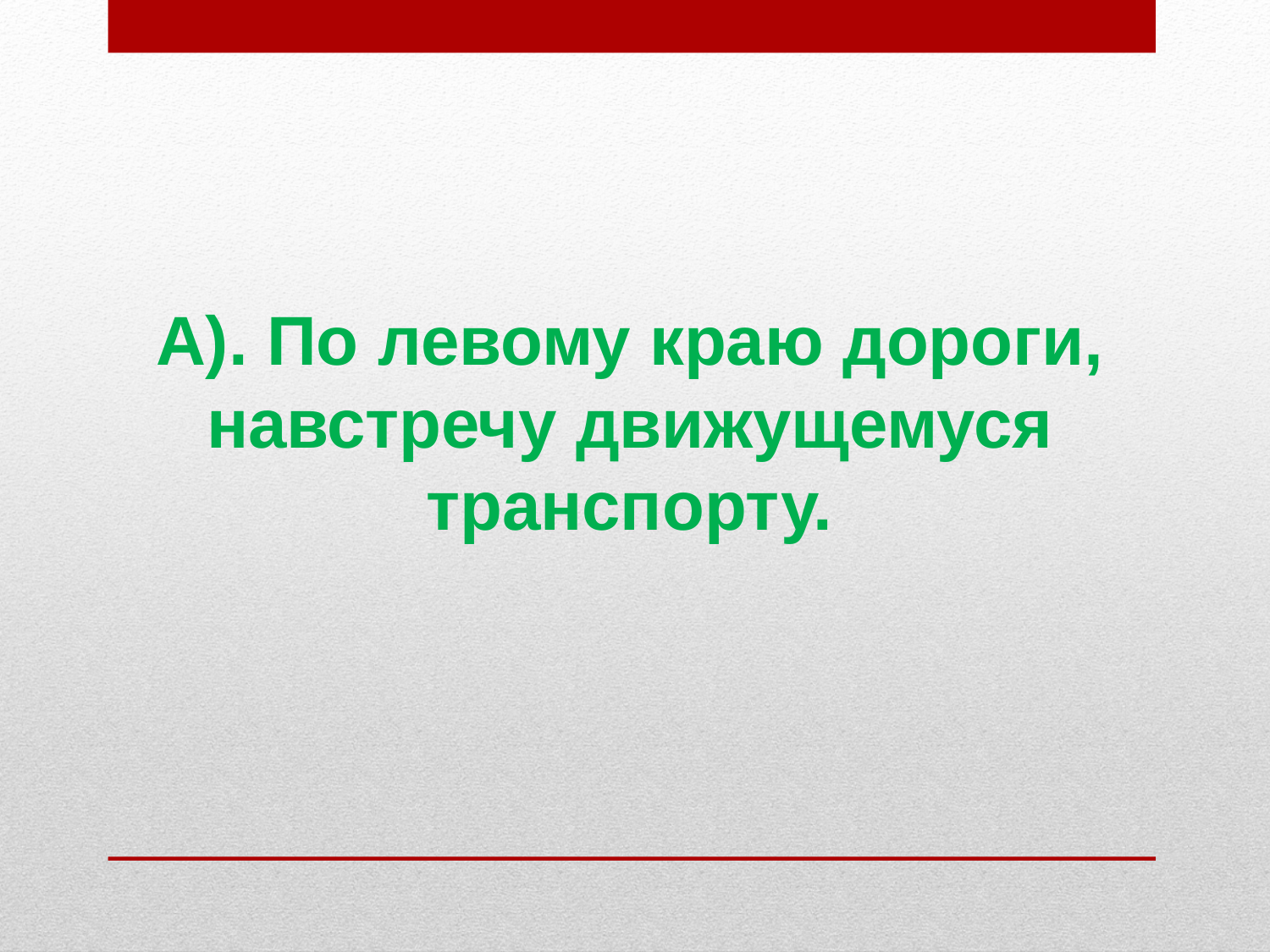

А). По левому краю дороги, навстречу движущемуся транспорту.
#